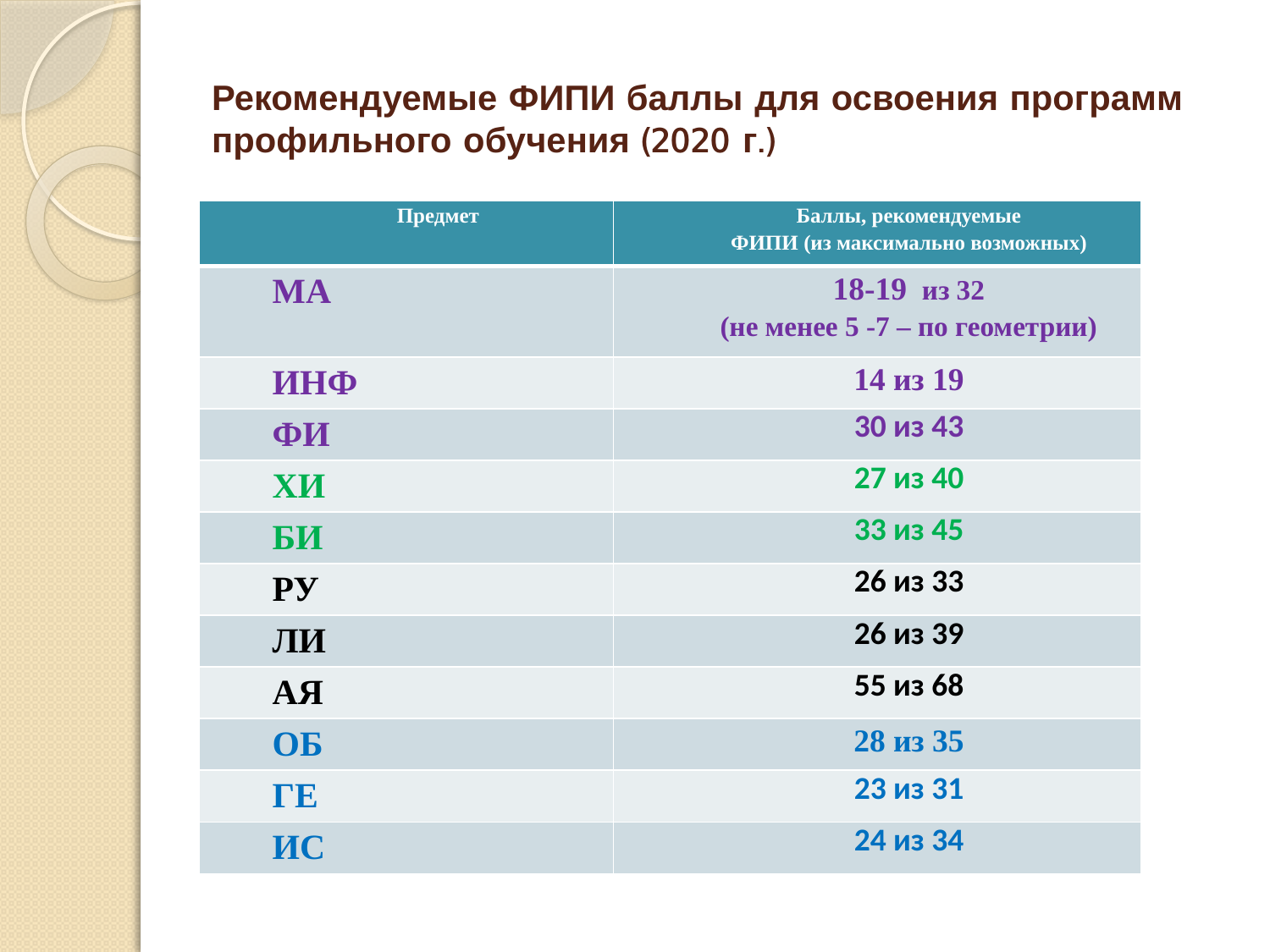

# Рекомендуемые ФИПИ баллы для освоения программ профильного обучения (2020 г.)
| Предмет | Баллы, рекомендуемые ФИПИ (из максимально возможных) |
| --- | --- |
| МА | 18-19 из 32 (не менее 5 -7 – по геометрии) |
| ИНФ | 14 из 19 |
| ФИ | 30 из 43 |
| ХИ | 27 из 40 |
| БИ | 33 из 45 |
| РУ | 26 из 33 |
| ЛИ | 26 из 39 |
| АЯ | 55 из 68 |
| ОБ | 28 из 35 |
| ГЕ | 23 из 31 |
| ИС | 24 из 34 |